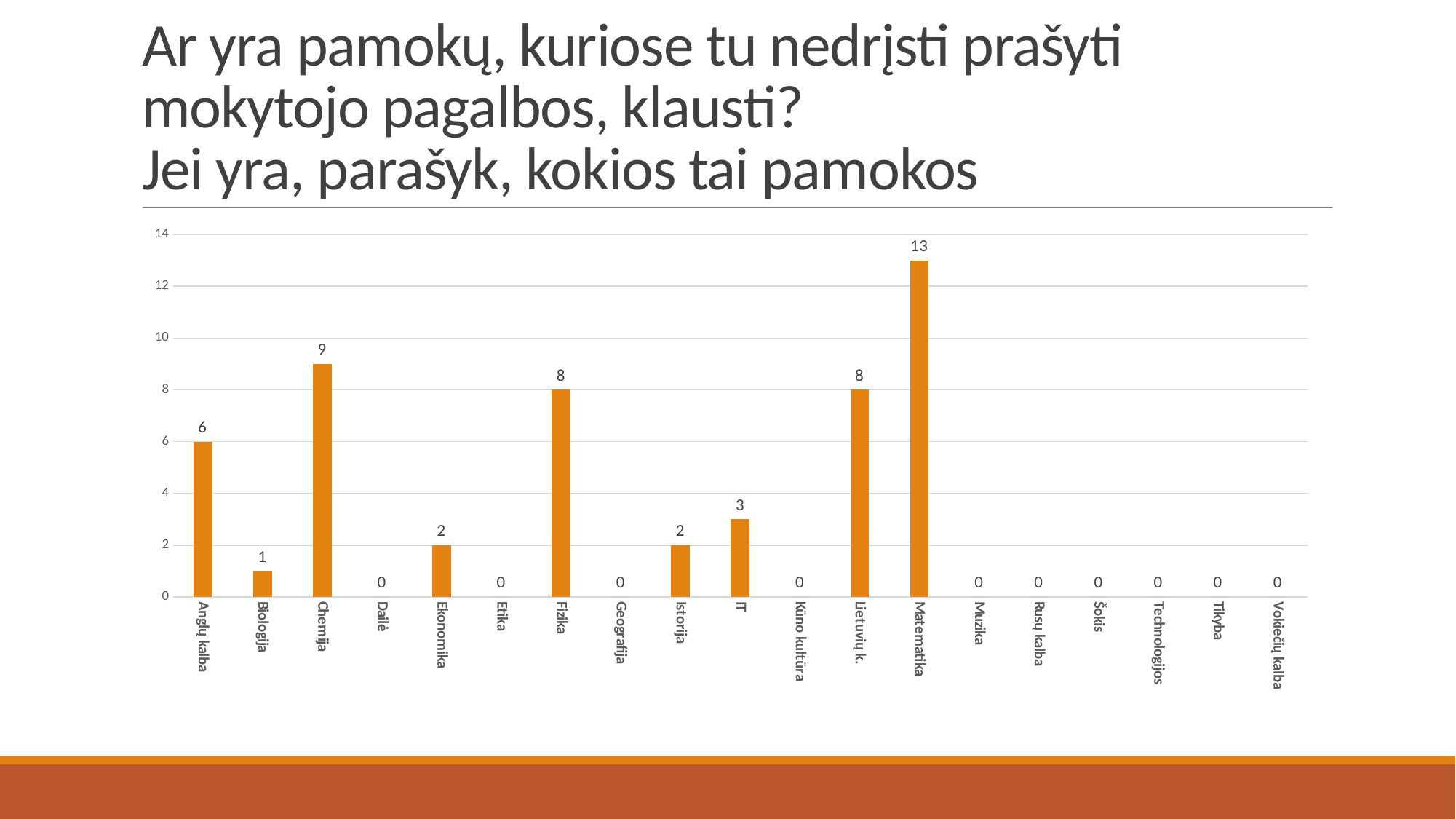

# Ar yra pamokų, kuriose tu nedrįsti prašyti mokytojo pagalbos, klausti? Jei yra, parašyk, kokios tai pamokos

### Chart

| Category |  |
|---|---|
| Anglų kalba | 6.0 |
| Biologija | 1.0 |
| Chemija | 9.0 |
| Dailė | 0.0 |
| Ekonomika | 2.0 |
| Etika | 0.0 |
| Fizika | 8.0 |
| Geografija | 0.0 |
| Istorija | 2.0 |
| IT | 3.0 |
| Kūno kultūra | 0.0 |
| Lietuvių k. | 8.0 |
| Matematika | 13.0 |
| Muzika | 0.0 |
| Rusų kalba | 0.0 |
| Šokis | 0.0 |
| Technologijos | 0.0 |
| Tikyba | 0.0 |
| Vokiečių kalba | 0.0 |